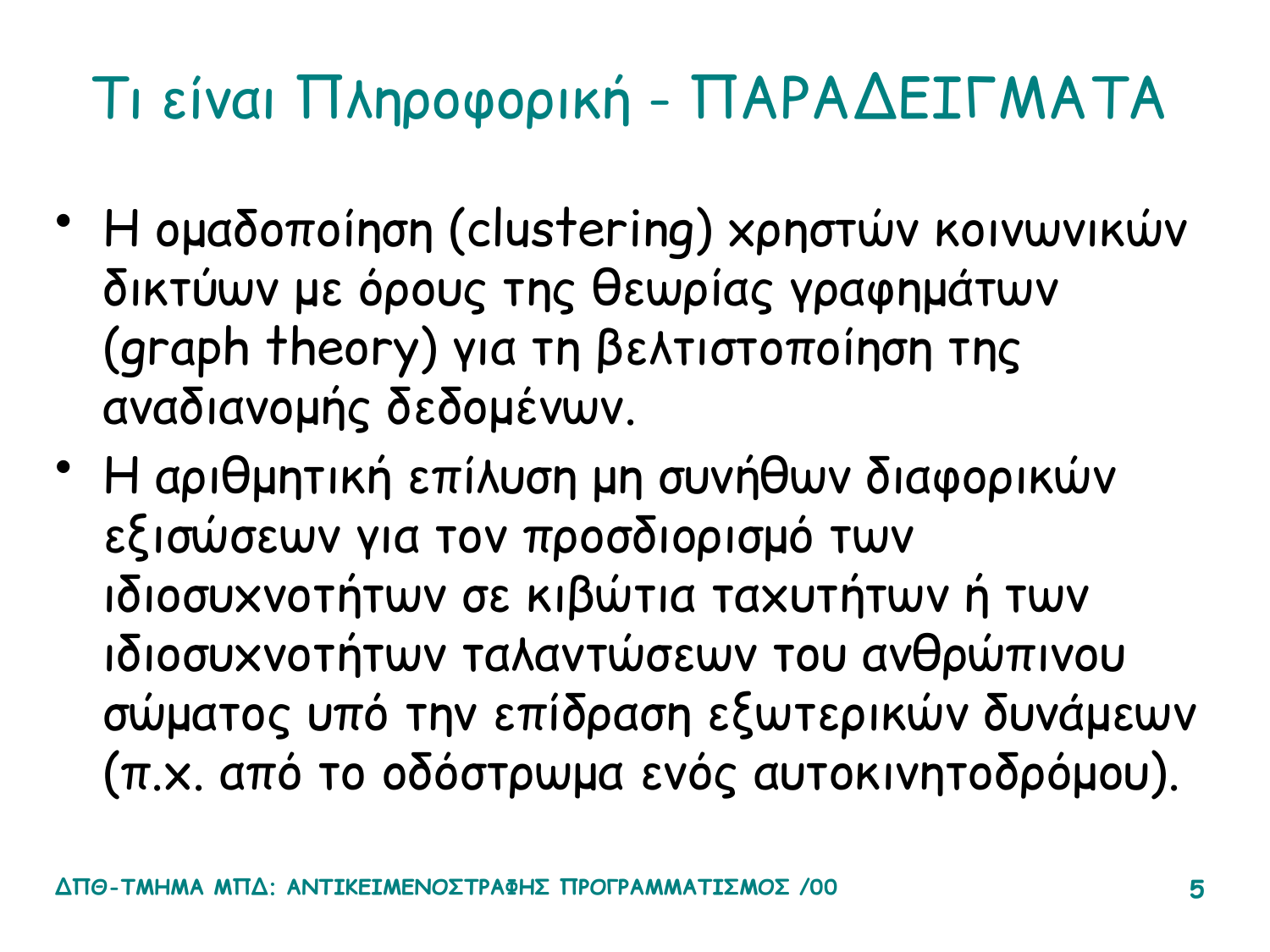

# Τι είναι Πληροφορική - ΠΑΡΑΔΕΙΓΜΑΤΑ
Η ομαδοποίηση (clustering) χρηστών κοινωνικών δικτύων με όρους της θεωρίας γραφημάτων (graph theory) για τη βελτιστοποίηση της αναδιανομής δεδομένων.
Η αριθμητική επίλυση μη συνήθων διαφορικών εξισώσεων για τον προσδιορισμό των ιδιοσυχνοτήτων σε κιβώτια ταχυτήτων ή των ιδιοσυχνοτήτων ταλαντώσεων του ανθρώπινου σώματος υπό την επίδραση εξωτερικών δυνάμεων (π.χ. από το οδόστρωμα ενός αυτοκινητοδρόμου).

ΔΠΘ-ΤΜΗΜΑ ΜΠΔ: ΑΝΤΙΚΕΙΜΕΝΟΣΤΡΑΦΗΣ ΠΡΟΓΡΑΜΜΑΤΙΣΜΟΣ /00
5